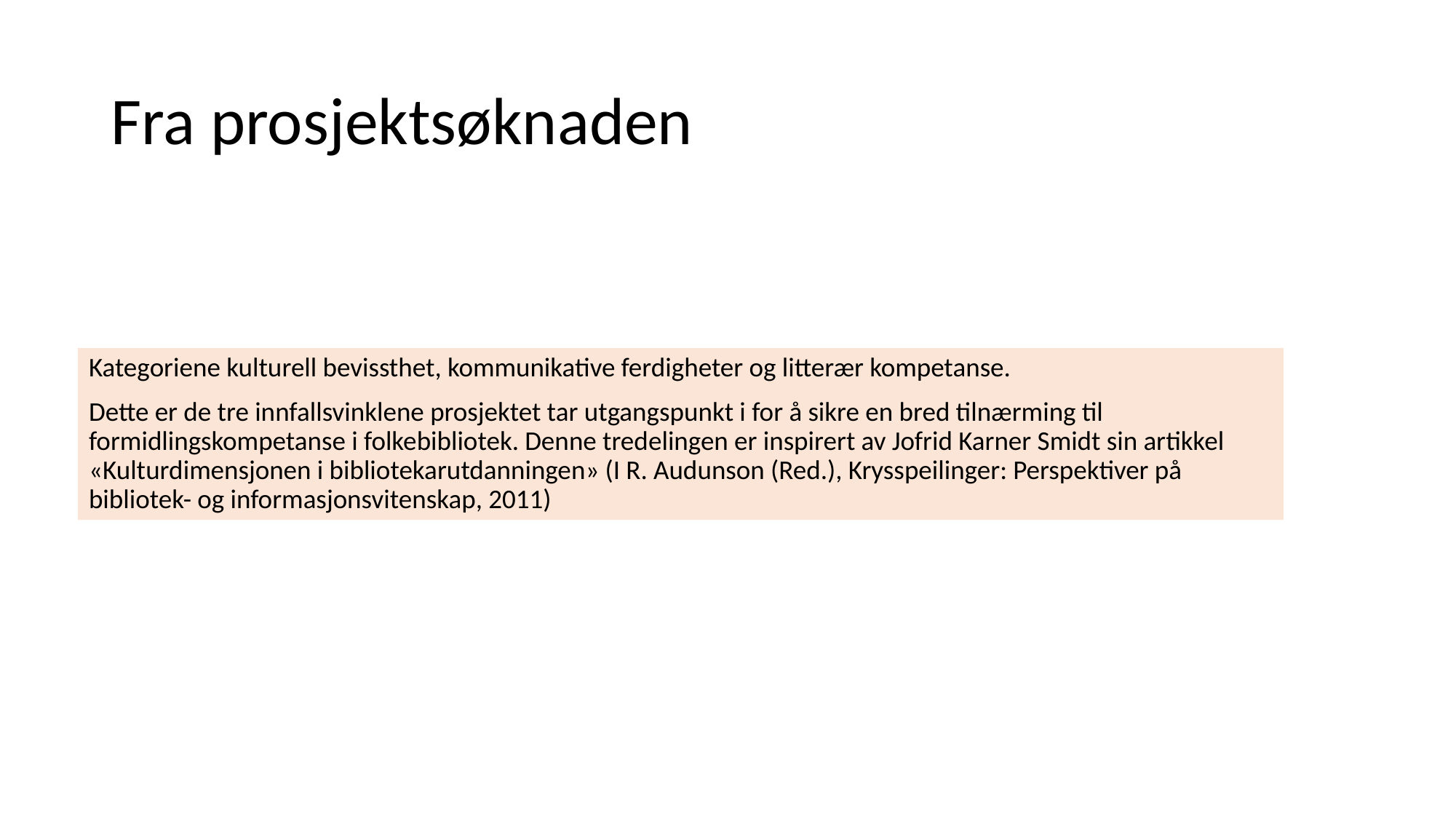

# Fra prosjektsøknaden
Kategoriene kulturell bevissthet, kommunikative ferdigheter og litterær kompetanse.
Dette er de tre innfallsvinklene prosjektet tar utgangspunkt i for å sikre en bred tilnærming til formidlingskompetanse i folkebibliotek. Denne tredelingen er inspirert av Jofrid Karner Smidt sin artikkel «Kulturdimensjonen i bibliotekarutdanningen» (I R. Audunson (Red.), Krysspeilinger: Perspektiver på bibliotek- og informasjonsvitenskap, 2011)